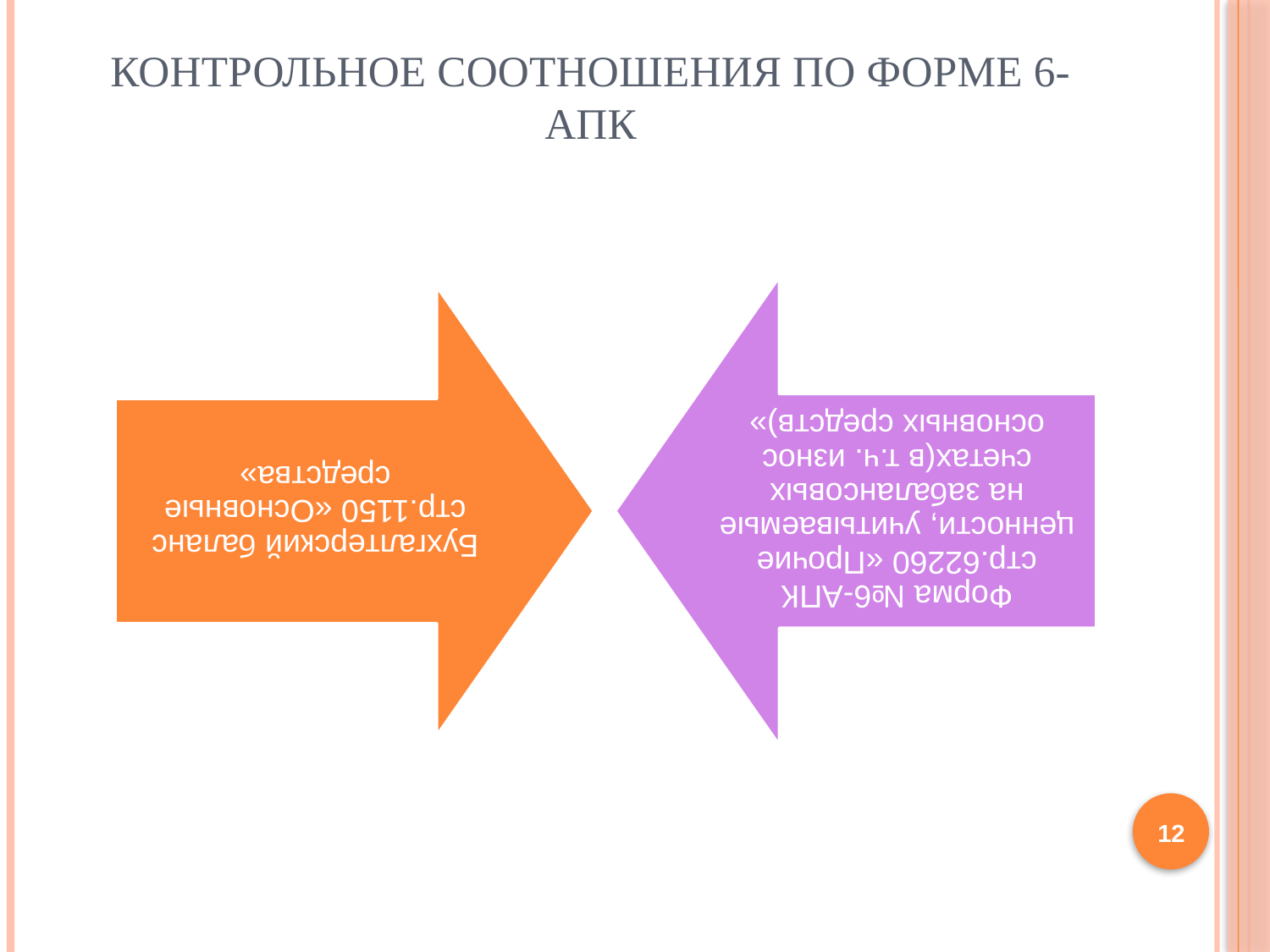

# Контрольное соотношения по форме 6-АПК
Бухгалтерский баланс стр.1150 «Основные средства»
Форма №6-АПК стр.62260 «Прочие ценности, учитываемые на забалансовых счетах(в т.ч. износ основных средств)»
12